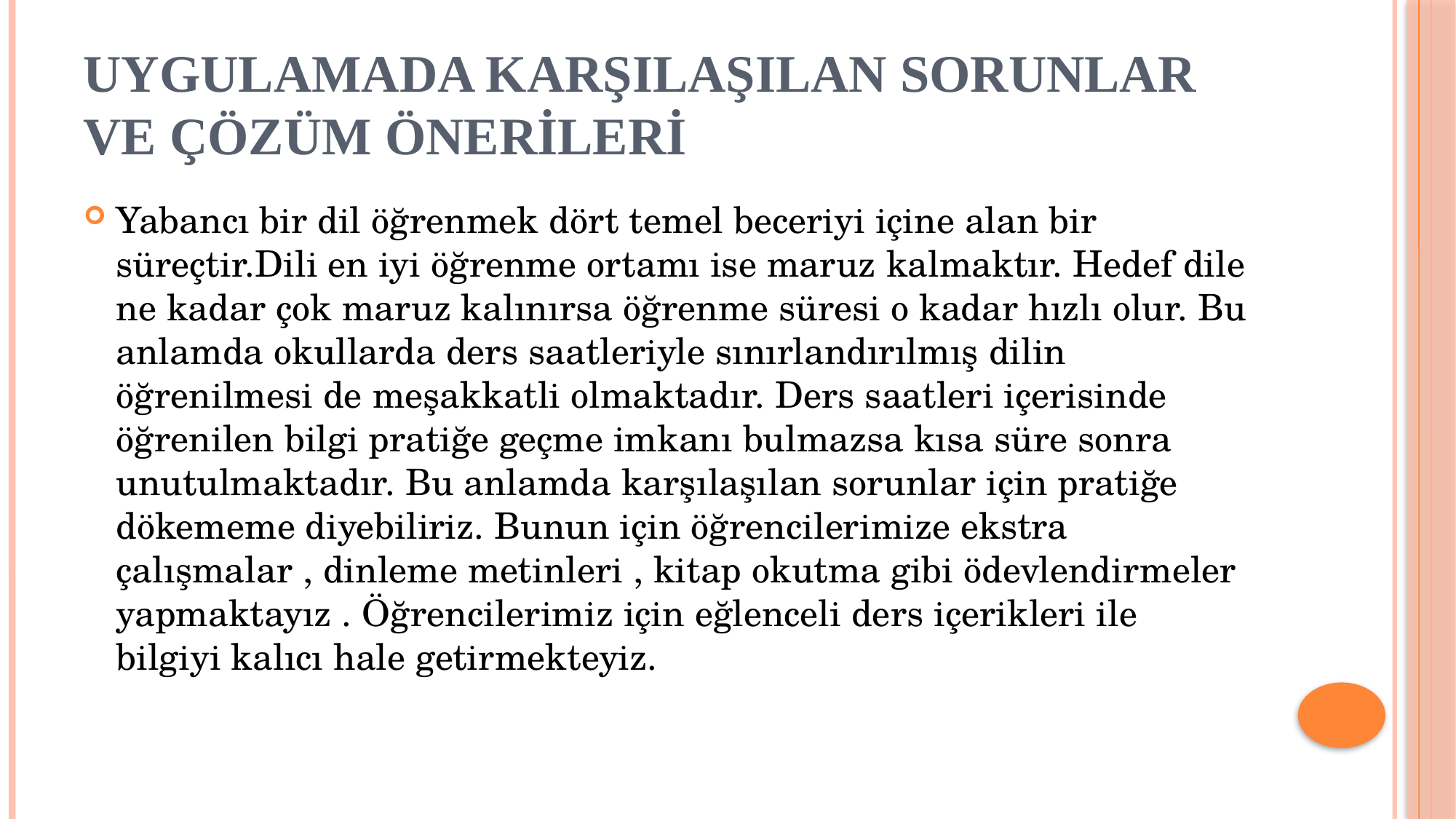

# Uygulamada karşılaşılan sorunlar ve çözüm önerileri
Yabancı bir dil öğrenmek dört temel beceriyi içine alan bir süreçtir.Dili en iyi öğrenme ortamı ise maruz kalmaktır. Hedef dile ne kadar çok maruz kalınırsa öğrenme süresi o kadar hızlı olur. Bu anlamda okullarda ders saatleriyle sınırlandırılmış dilin öğrenilmesi de meşakkatli olmaktadır. Ders saatleri içerisinde öğrenilen bilgi pratiğe geçme imkanı bulmazsa kısa süre sonra unutulmaktadır. Bu anlamda karşılaşılan sorunlar için pratiğe dökememe diyebiliriz. Bunun için öğrencilerimize ekstra çalışmalar , dinleme metinleri , kitap okutma gibi ödevlendirmeler yapmaktayız . Öğrencilerimiz için eğlenceli ders içerikleri ile bilgiyi kalıcı hale getirmekteyiz.